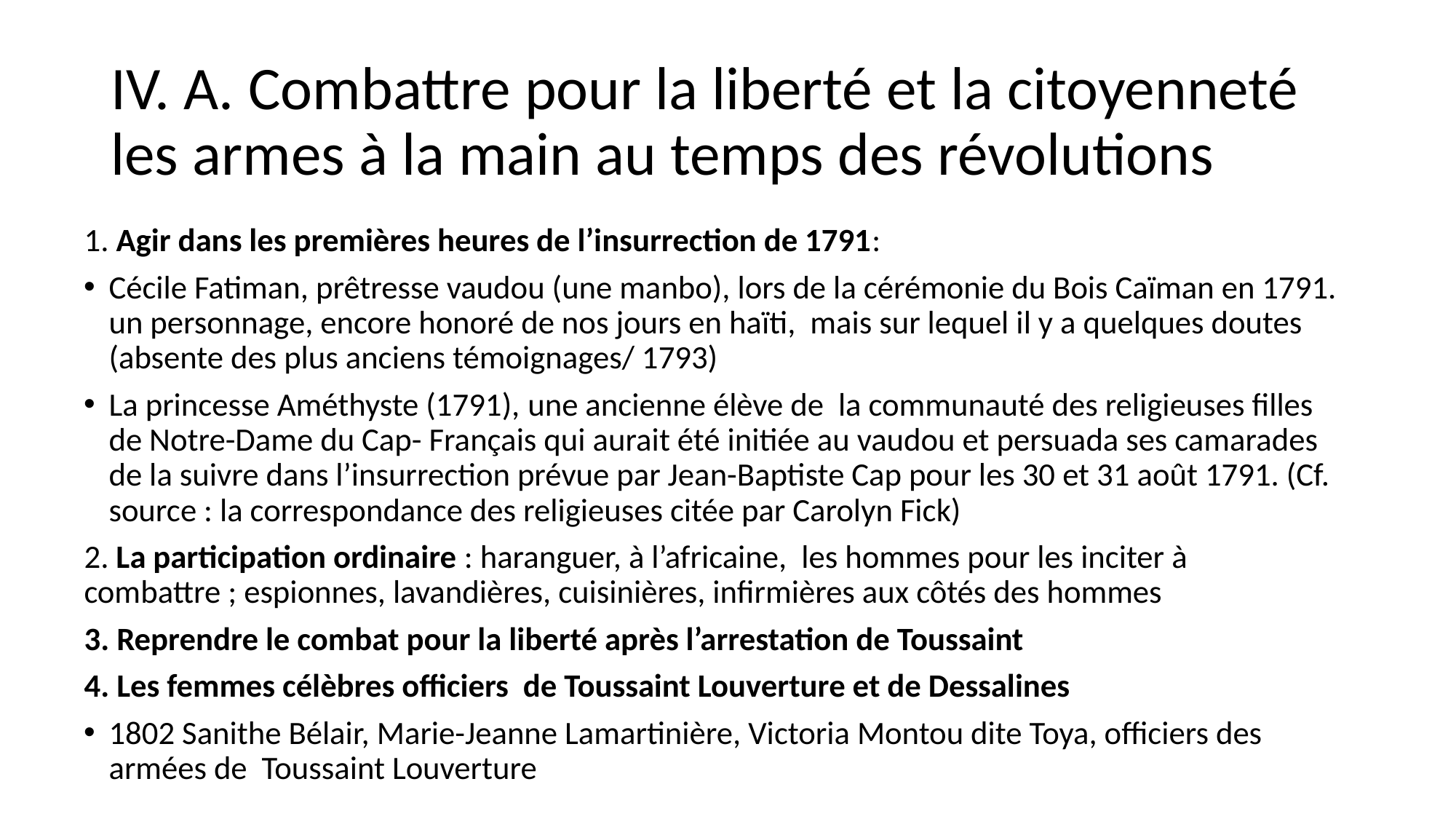

# IV. A. Combattre pour la liberté et la citoyenneté les armes à la main au temps des révolutions
1. Agir dans les premières heures de l’insurrection de 1791:
Cécile Fatiman, prêtresse vaudou (une manbo), lors de la cérémonie du Bois Caïman en 1791. un personnage, encore honoré de nos jours en haïti,  mais sur lequel il y a quelques doutes (absente des plus anciens témoignages/ 1793)
La princesse Améthyste (1791), une ancienne élève de  la communauté des religieuses filles de Notre-Dame du Cap- Français qui aurait été initiée au vaudou et persuada ses camarades de la suivre dans l’insurrection prévue par Jean-Baptiste Cap pour les 30 et 31 août 1791. (Cf. source : la correspondance des religieuses citée par Carolyn Fick)
2. La participation ordinaire : haranguer, à l’africaine,  les hommes pour les inciter à combattre ; espionnes, lavandières, cuisinières, infirmières aux côtés des hommes
3. Reprendre le combat pour la liberté après l’arrestation de Toussaint
4. Les femmes célèbres officiers  de Toussaint Louverture et de Dessalines
1802 Sanithe Bélair, Marie-Jeanne Lamartinière, Victoria Montou dite Toya, officiers des armées de  Toussaint Louverture